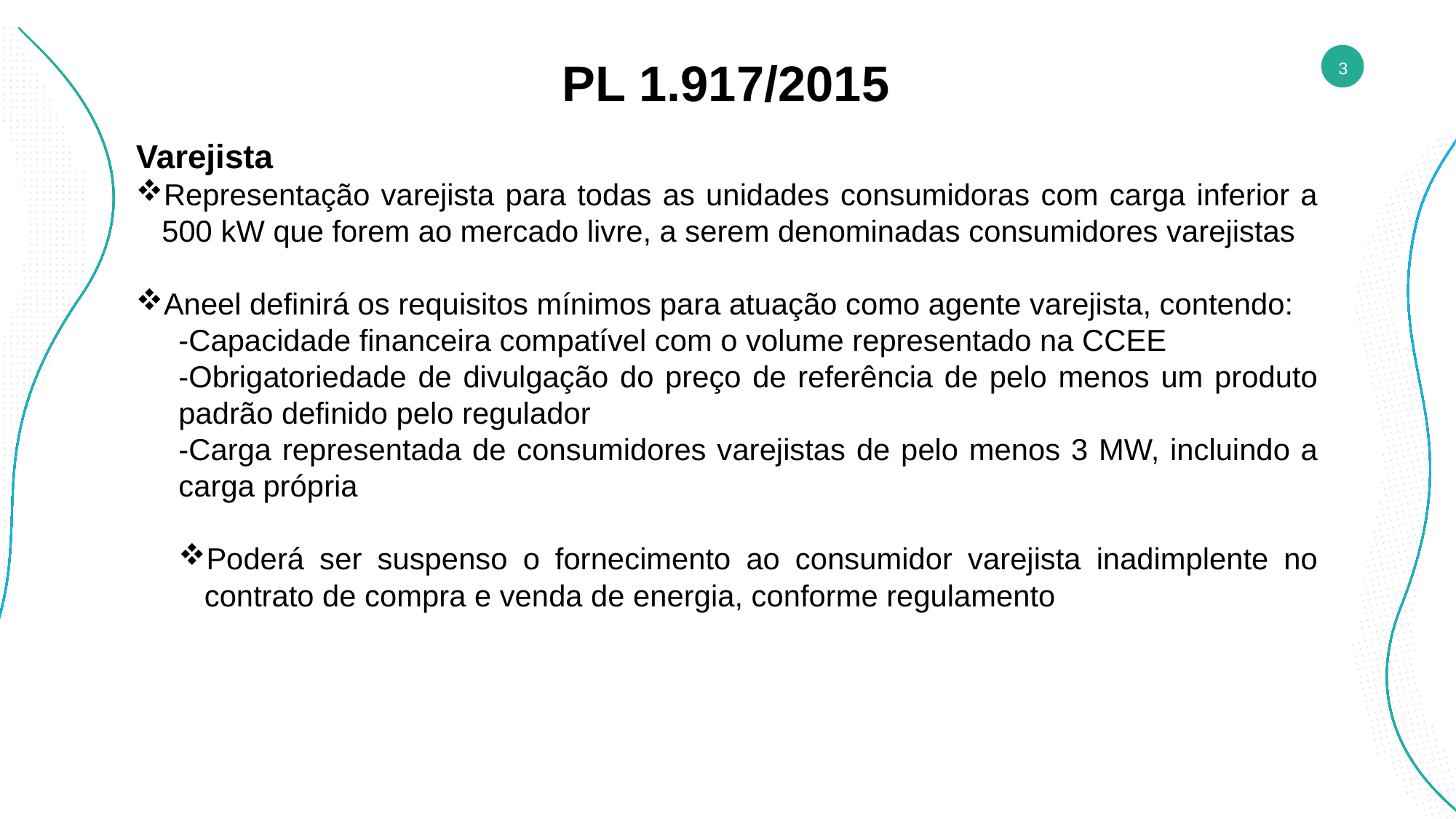

PL 1.917/2015

Varejista
Representação varejista para todas as unidades consumidoras com carga inferior a 500 kW que forem ao mercado livre, a serem denominadas consumidores varejistas

Aneel definirá os requisitos mínimos para atuação como agente varejista, contendo:
-Capacidade financeira compatível com o volume representado na CCEE
-Obrigatoriedade de divulgação do preço de referência de pelo menos um produto padrão definido pelo regulador
-Carga representada de consumidores varejistas de pelo menos 3 MW, incluindo a carga própria

Poderá ser suspenso o fornecimento ao consumidor varejista inadimplente no contrato de compra e venda de energia, conforme regulamento